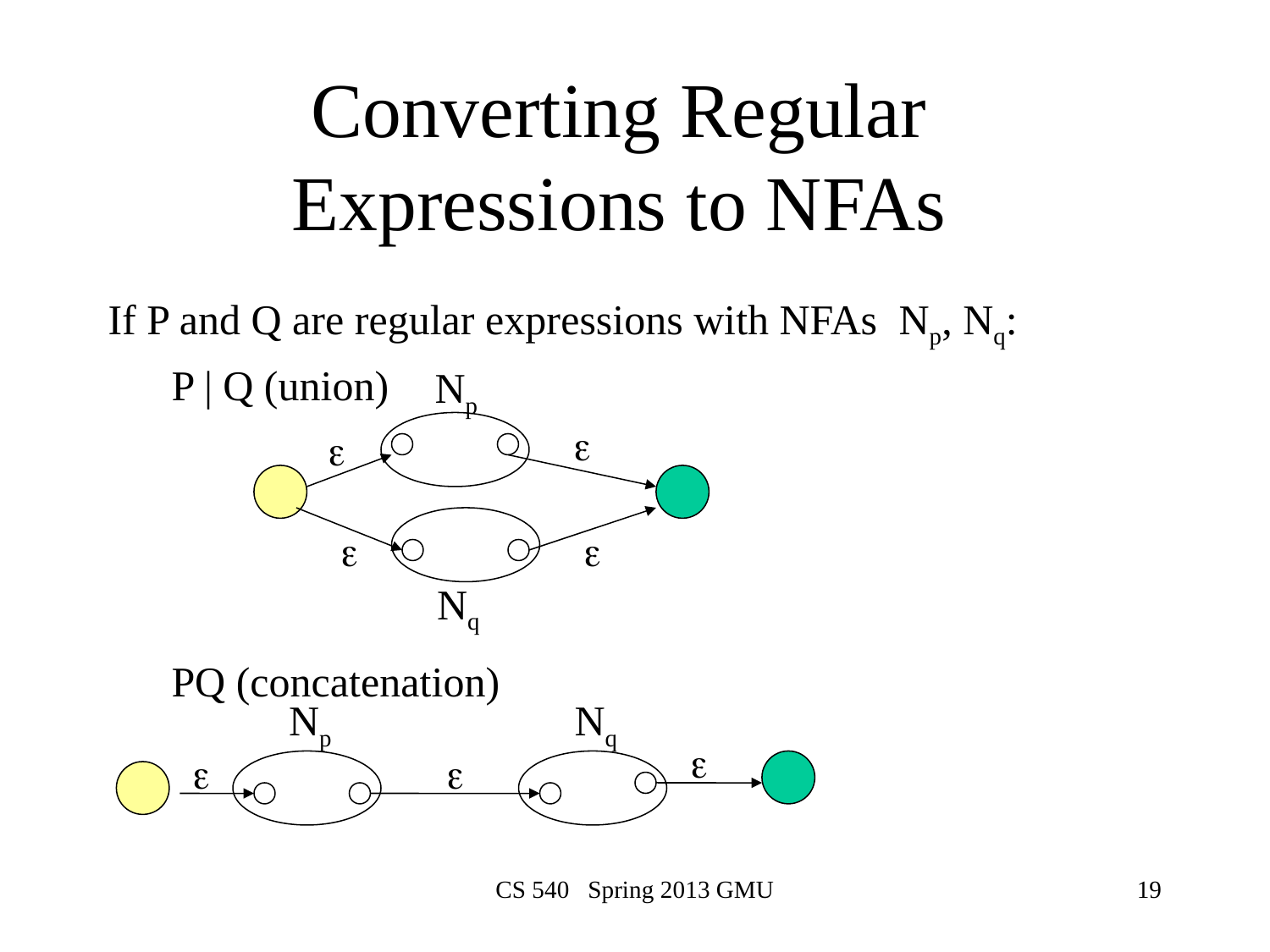

# Converting Regular Expressions to NFAs
If P and Q are regular expressions with NFAs Np, Nq:
P | Q (union)

PQ (concatenation)

Np

ε
ε

ε
ε

Nq
Np
Nq
ε
ε
ε

CS 540   Spring 2013 GMU
19